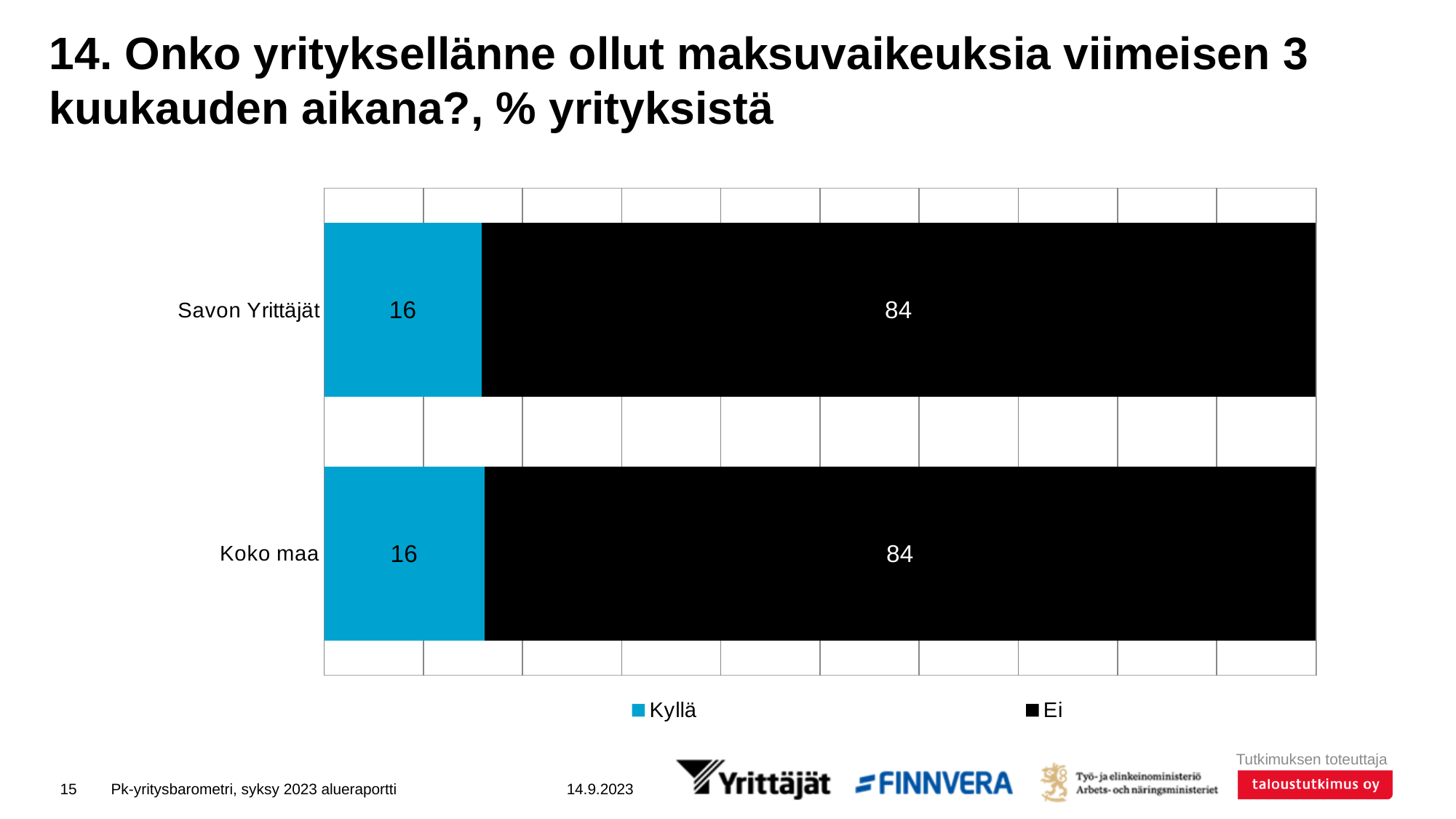

# 14. Onko yrityksellänne ollut maksuvaikeuksia viimeisen 3 kuukauden aikana?, % yrityksistä

### Chart

| Category | Kyllä | Ei |
|---|---|---|
| Savon Yrittäjät | 15.85837 | 84.14163 |
| Koko maa | 16.14187 | 83.85813 |
15
Pk-yritysbarometri, syksy 2023 alueraportti
14.9.2023